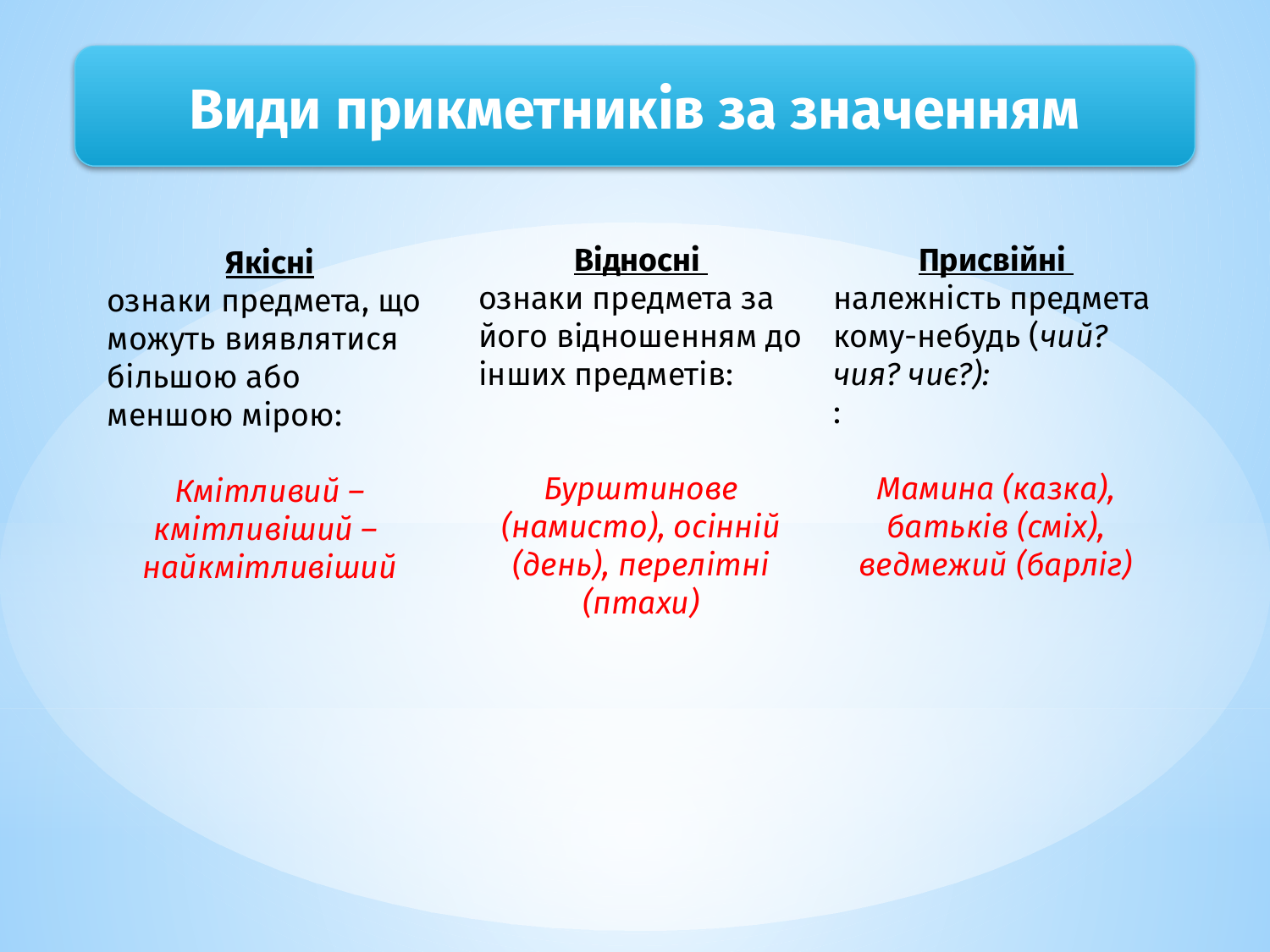

Види прикметників за значенням
Відносні
ознаки предмета за його відношенням до інших предметів:

Бурштинове (намисто), осінній (день), перелітні (птахи)
Присвійні
належність предмета кому-небудь (чий? чия? чиє?):
:

Мамина (казка), батьків (сміх), ведмежий (барліг)
Якісні
ознаки предмета, що
можуть виявлятися більшою або меншою мірою:

Кмітливий – кмітливіший –
найкмітливіший